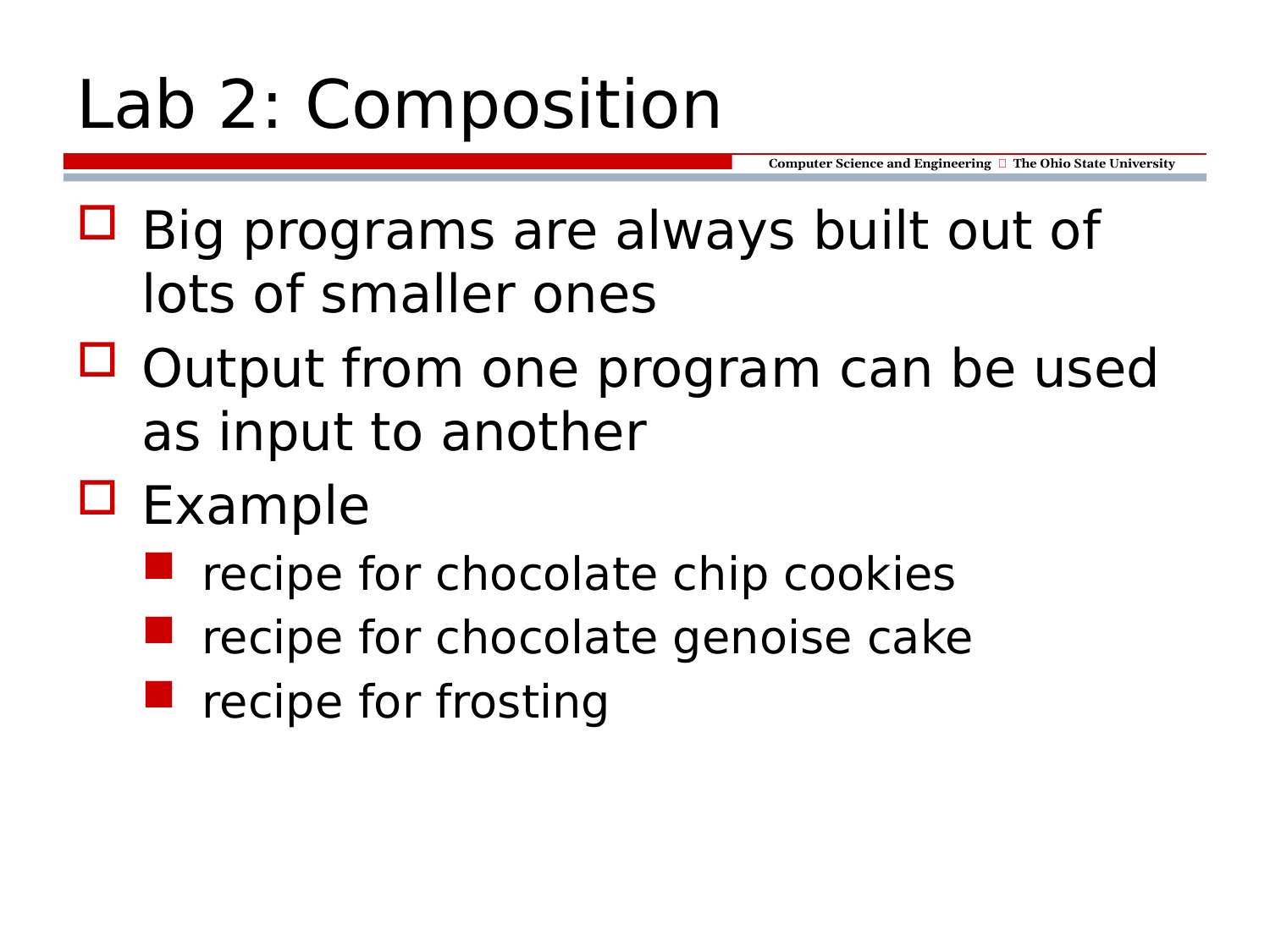

# Lab 2: Composition
Big programs are always built out of lots of smaller ones
Output from one program can be used as input to another
Example
recipe for chocolate chip cookies
recipe for chocolate genoise cake
recipe for frosting